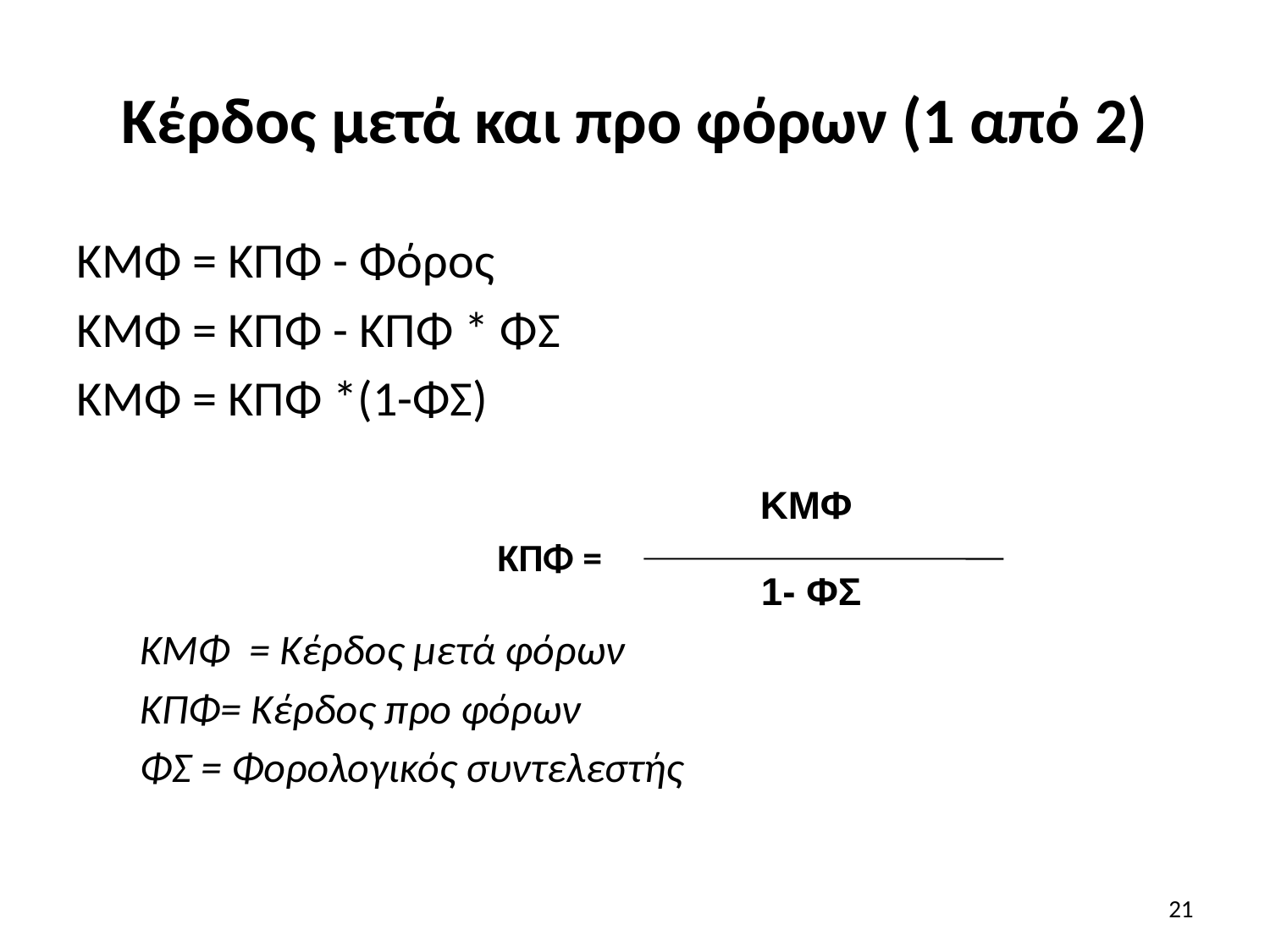

# Κέρδος μετά και προ φόρων (1 από 2)
ΚΜΦ = ΚΠΦ - Φόρος
ΚΜΦ = ΚΠΦ - ΚΠΦ * ΦΣ
ΚΜΦ = ΚΠΦ *(1-ΦΣ)

ΚΜΦ  = Κέρδος μετά φόρων
ΚΠΦ= Κέρδος προ φόρων
ΦΣ = Φορολογικός συντελεστής
ΚΜΦ

  1- ΦΣ
ΚΠΦ =
21